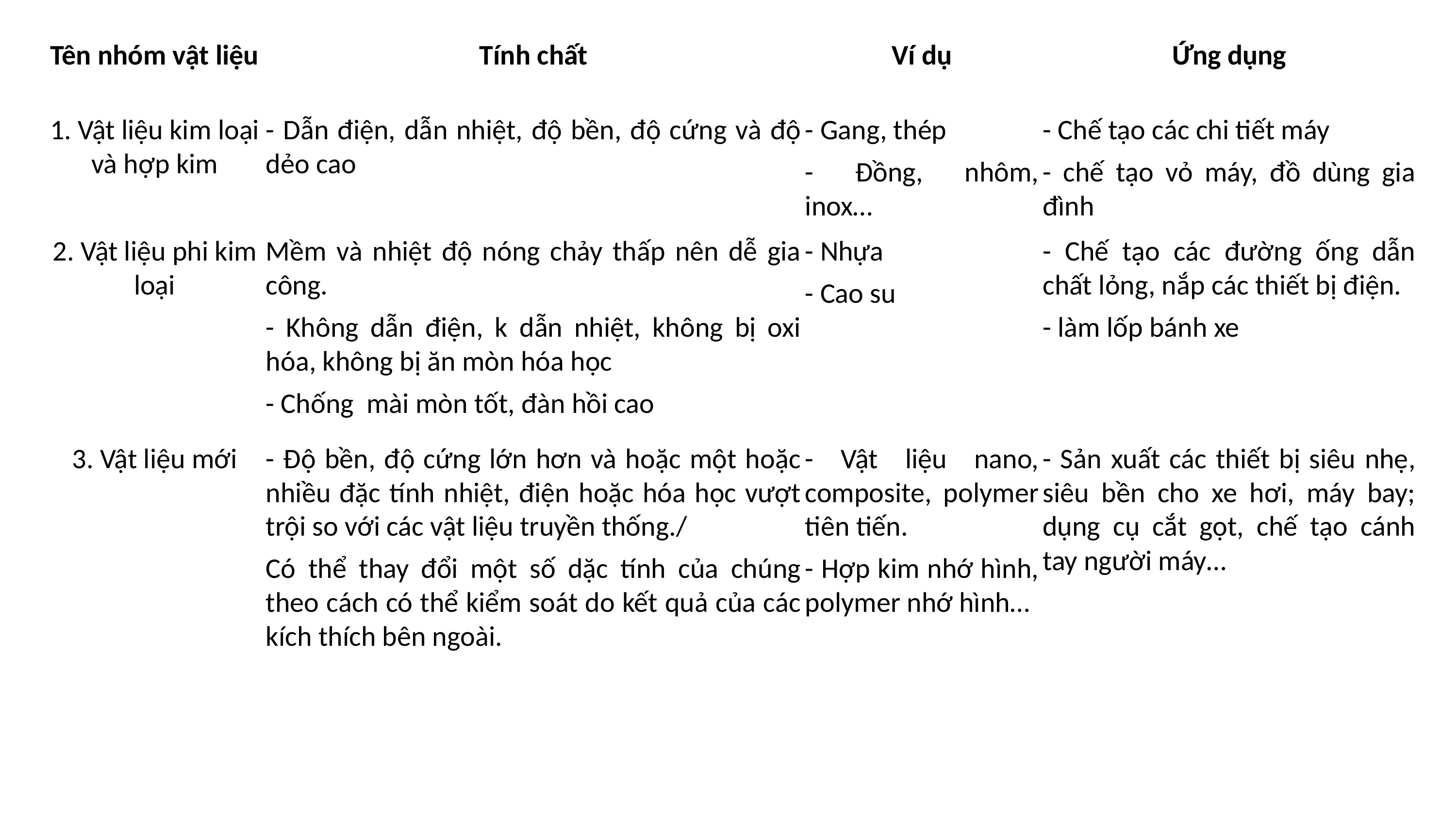

| Tên nhóm vật liệu | Tính chất | Ví dụ | Ứng dụng |
| --- | --- | --- | --- |
| 1. Vật liệu kim loại và hợp kim | - Dẫn điện, dẫn nhiệt, độ bền, độ cứng và độ dẻo cao | - Gang, thép - Đồng, nhôm, inox… | - Chế tạo các chi tiết máy - chế tạo vỏ máy, đồ dùng gia đình |
| 2. Vật liệu phi kim loại | Mềm và nhiệt độ nóng chảy thấp nên dễ gia công. - Không dẫn điện, k dẫn nhiệt, không bị oxi hóa, không bị ăn mòn hóa học - Chống mài mòn tốt, đàn hồi cao | - Nhựa - Cao su | - Chế tạo các đường ống dẫn chất lỏng, nắp các thiết bị điện. - làm lốp bánh xe |
| 3. Vật liệu mới | - Độ bền, độ cứng lớn hơn và hoặc một hoặc nhiều đặc tính nhiệt, điện hoặc hóa học vượt trội so với các vật liệu truyền thống./ Có thể thay đổi một số dặc tính của chúng theo cách có thể kiểm soát do kết quả của các kích thích bên ngoài. | - Vật liệu nano, composite, polymer tiên tiến. - Hợp kim nhớ hình, polymer nhớ hình… | - Sản xuất các thiết bị siêu nhẹ, siêu bền cho xe hơi, máy bay; dụng cụ cắt gọt, chế tạo cánh tay người máy… |